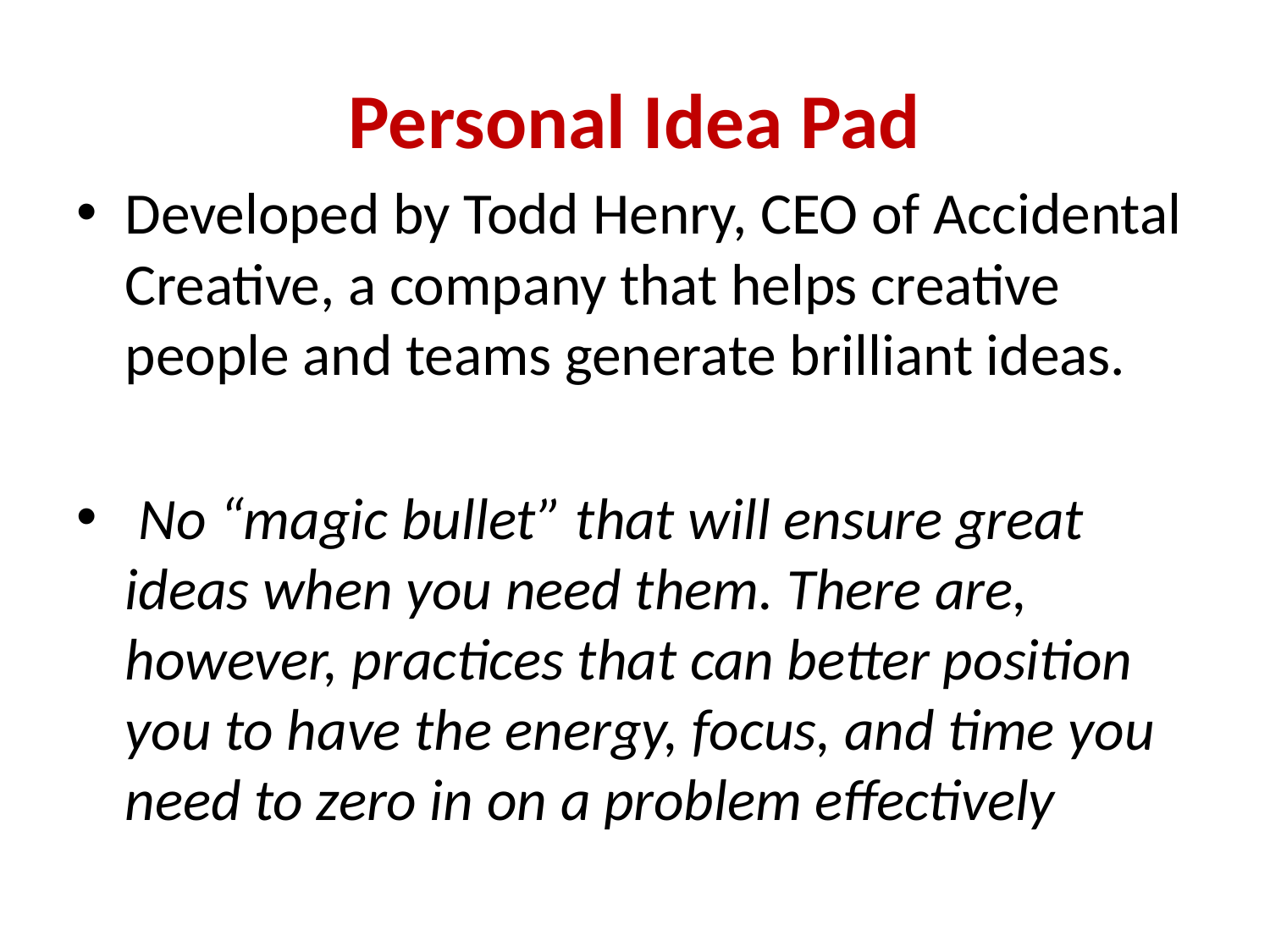

# Personal Idea Pad
Developed by Todd Henry, CEO of Accidental Creative, a company that helps creative people and teams generate brilliant ideas.

 No “magic bullet” that will ensure great ideas when you need them. There are, however, practices that can better position you to have the energy, focus, and time you need to zero in on a problem effectively